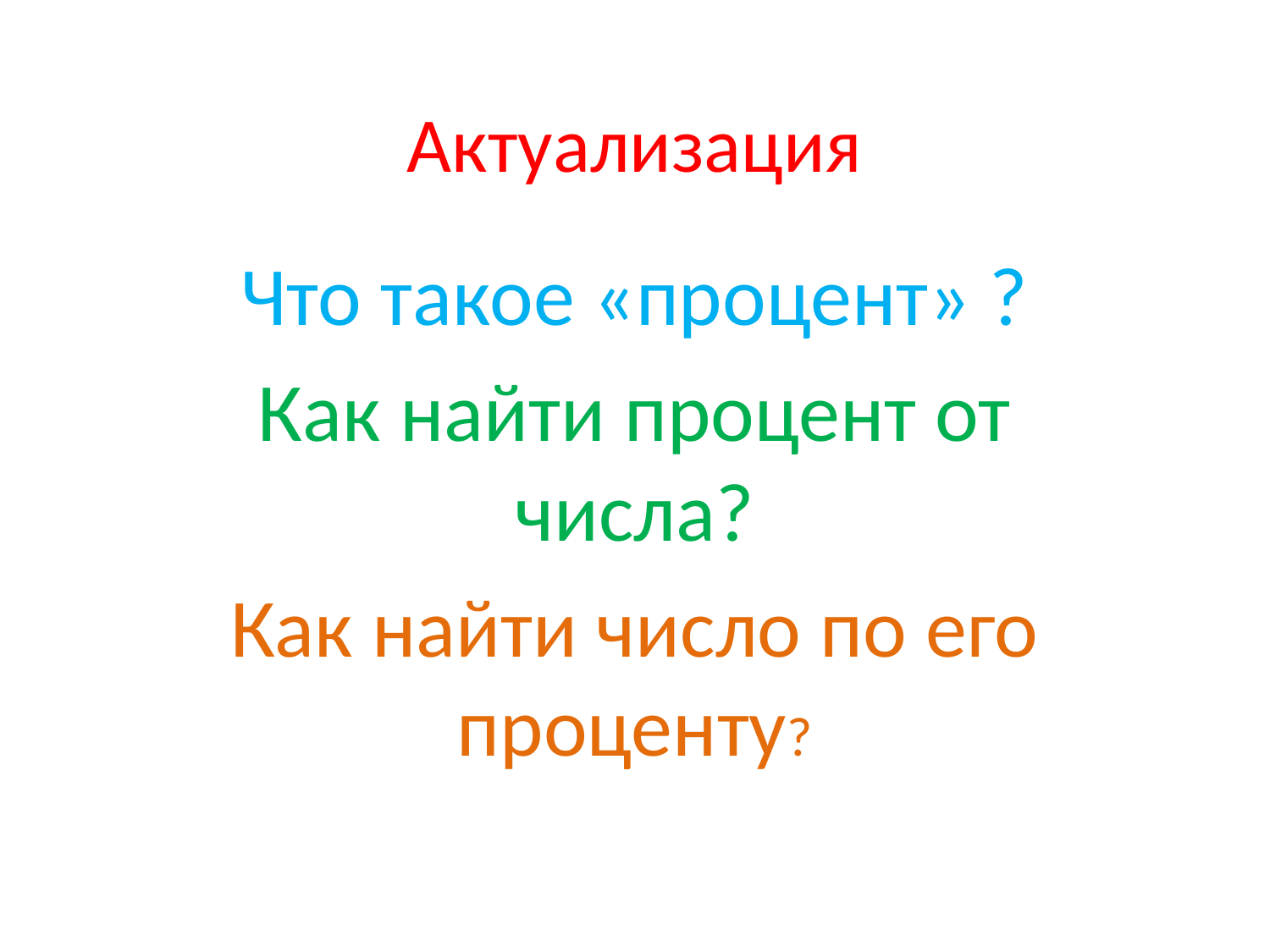

# Актуализация
Что такое «процент» ?
Как найти процент от числа?
Как найти число по его проценту?